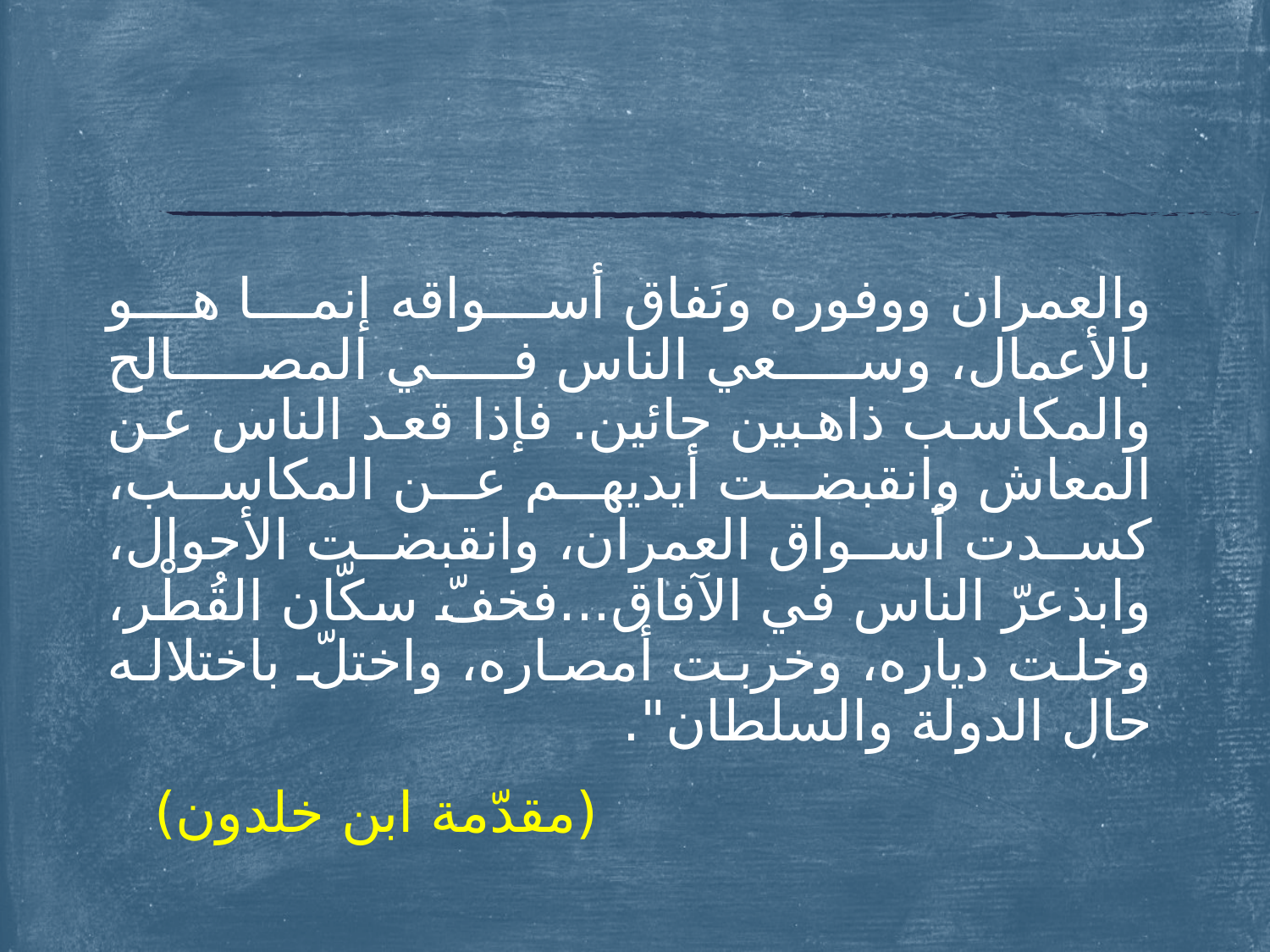

#
والعمران ووفوره ونَفاق أسواقه إنما هو بالأعمال، وسعي الناس في المصالح والمكاسب ذاهبين جائين. فإذا قعد الناس عن المعاش وانقبضت أيديهم عن المكاسب، كسدت أسواق العمران، وانقبضت الأحوال، وابذعرّ الناس في الآفاق...فخفّ سكّان القُطْر، وخلت دياره، وخربت أمصاره، واختلّ باختلاله حال الدولة والسلطان".
                                (مقدّمة ابن خلدون)